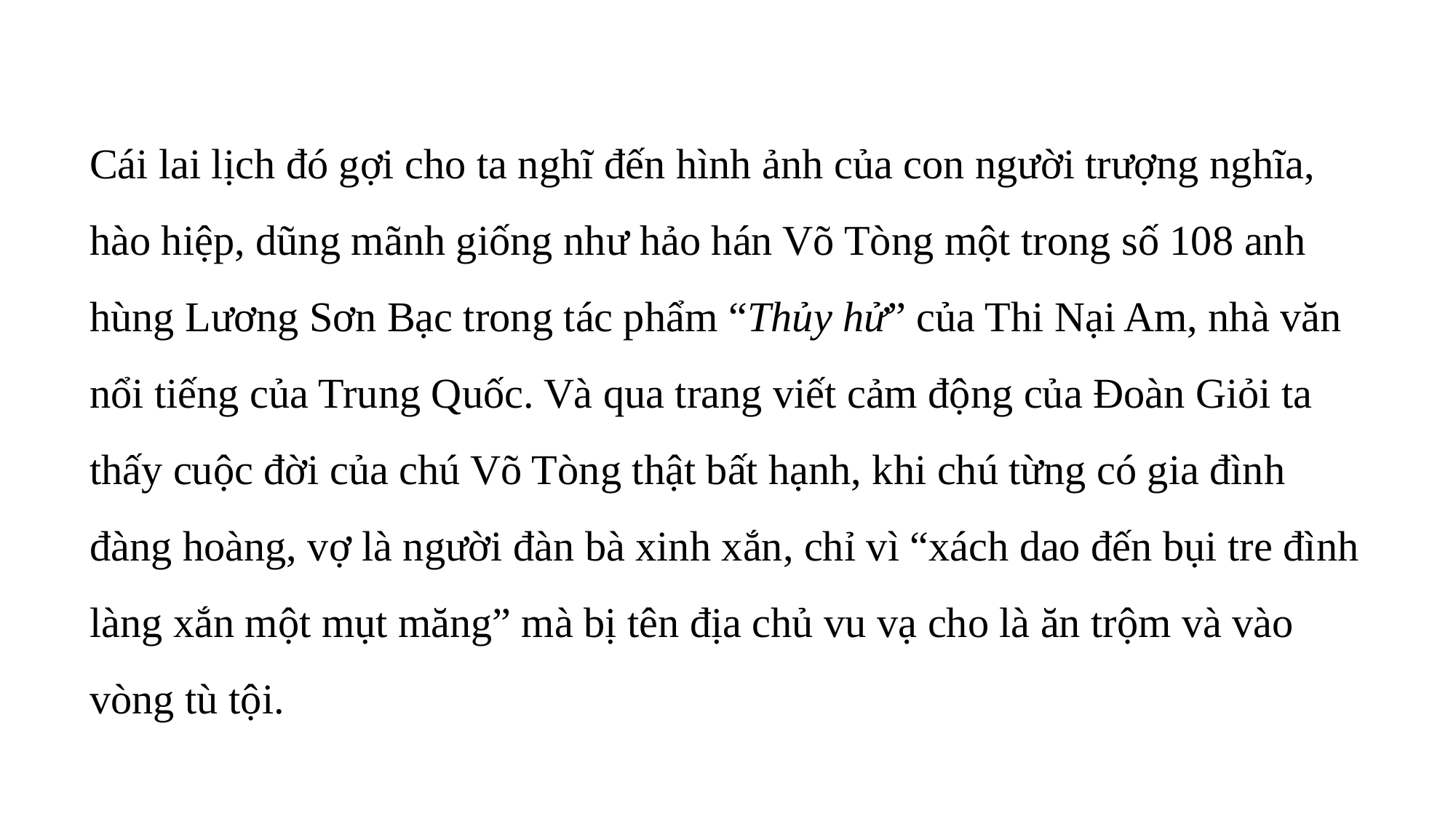

Cái lai lịch đó gợi cho ta nghĩ đến hình ảnh của con người trượng nghĩa, hào hiệp, dũng mãnh giống như hảo hán Võ Tòng một trong số 108 anh hùng Lương Sơn Bạc trong tác phẩm “Thủy hử” của Thi Nại Am, nhà văn nổi tiếng của Trung Quốc. Và qua trang viết cảm động của Đoàn Giỏi ta thấy cuộc đời của chú Võ Tòng thật bất hạnh, khi chú từng có gia đình đàng hoàng, vợ là người đàn bà xinh xắn, chỉ vì “xách dao đến bụi tre đình làng xắn một mụt măng” mà bị tên địa chủ vu vạ cho là ăn trộm và vào vòng tù tội.